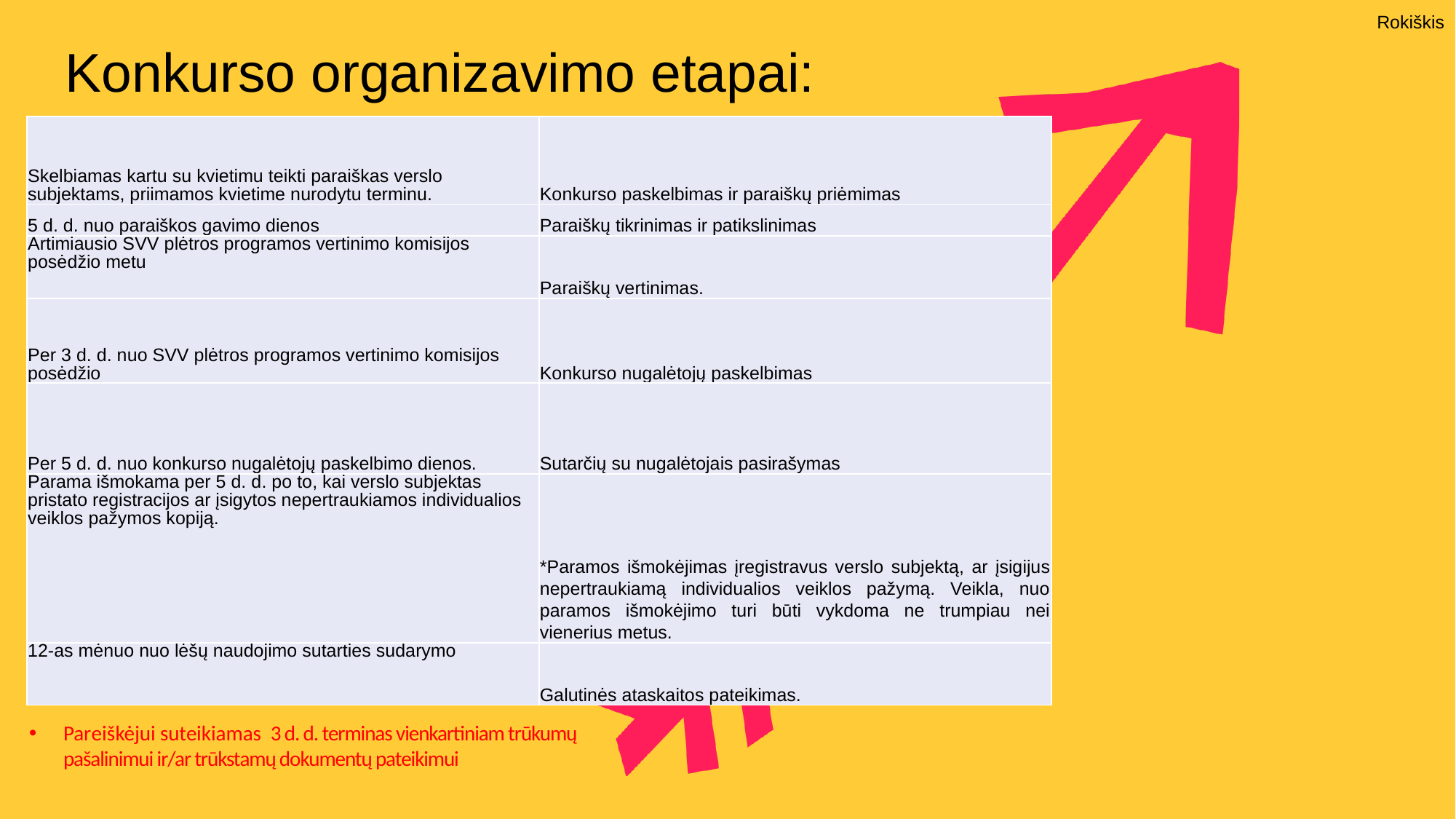

Konkurso organizavimo etapai:

| Skelbiamas kartu su kvietimu teikti paraiškas verslo subjektams, priimamos kvietime nurodytu terminu. | Konkurso paskelbimas ir paraiškų priėmimas |
| --- | --- |
| 5 d. d. nuo paraiškos gavimo dienos | Paraiškų tikrinimas ir patikslinimas |
| Artimiausio SVV plėtros programos vertinimo komisijos posėdžio metu | Paraiškų vertinimas. |
| Per 3 d. d. nuo SVV plėtros programos vertinimo komisijos posėdžio | Konkurso nugalėtojų paskelbimas |
| Per 5 d. d. nuo konkurso nugalėtojų paskelbimo dienos. | Sutarčių su nugalėtojais pasirašymas |
| Parama išmokama per 5 d. d. po to, kai verslo subjektas pristato registracijos ar įsigytos nepertraukiamos individualios veiklos pažymos kopiją. | \*Paramos išmokėjimas įregistravus verslo subjektą, ar įsigijus nepertraukiamą individualios veiklos pažymą. Veikla, nuo paramos išmokėjimo turi būti vykdoma ne trumpiau nei vienerius metus. |
| 12-as mėnuo nuo lėšų naudojimo sutarties sudarymo | Galutinės ataskaitos pateikimas. |
Pareiškėjui suteikiamas  3 d. d. terminas vienkartiniam trūkumų pašalinimui ir/ar trūkstamų dokumentų pateikimui